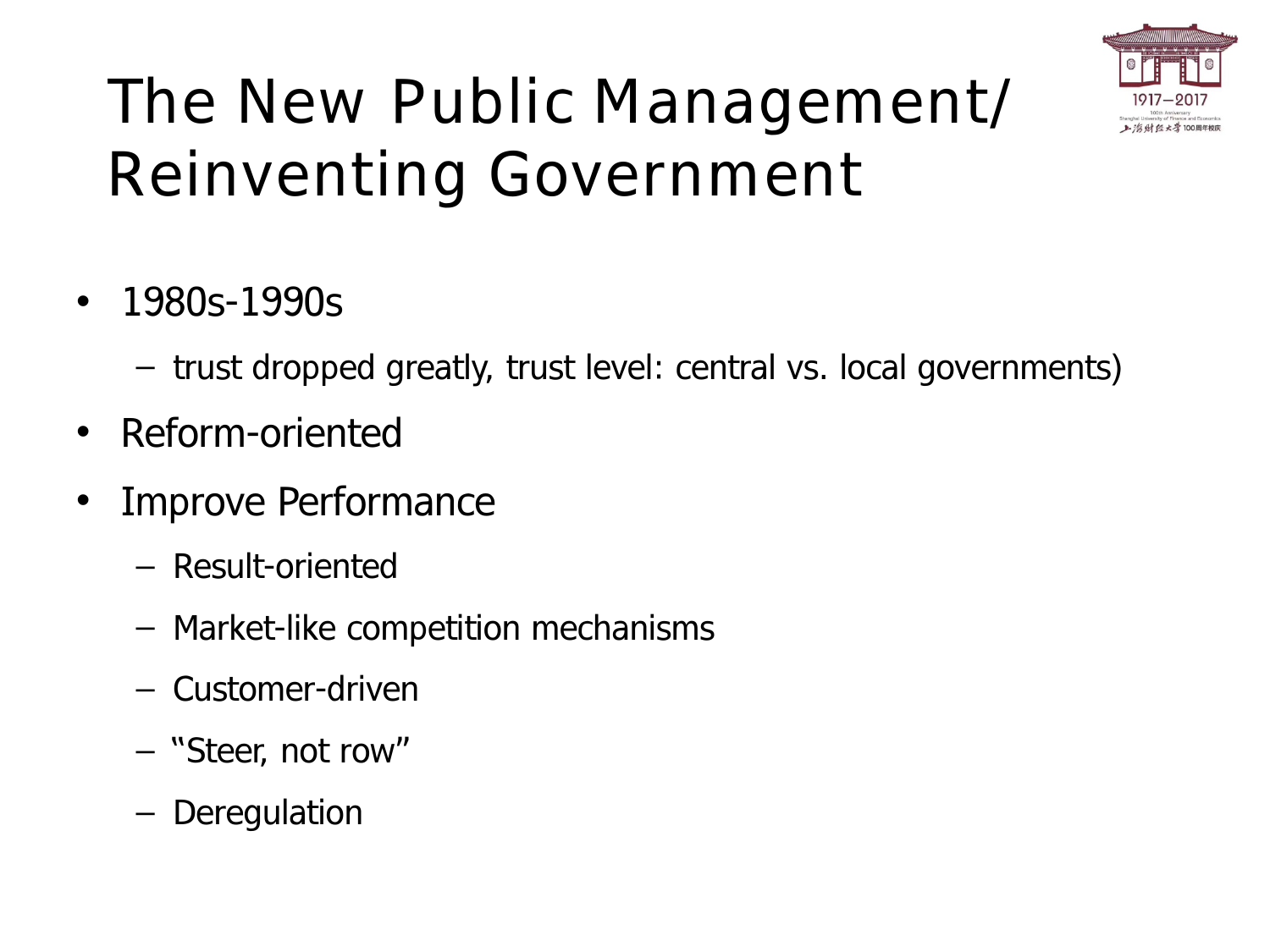

# The New Public Management/ Reinventing Government
1980s-1990s
trust dropped greatly, trust level: central vs. local governments)
Reform-oriented
Improve Performance
Result-oriented
Market-like competition mechanisms
Customer-driven
“Steer, not row”
Deregulation